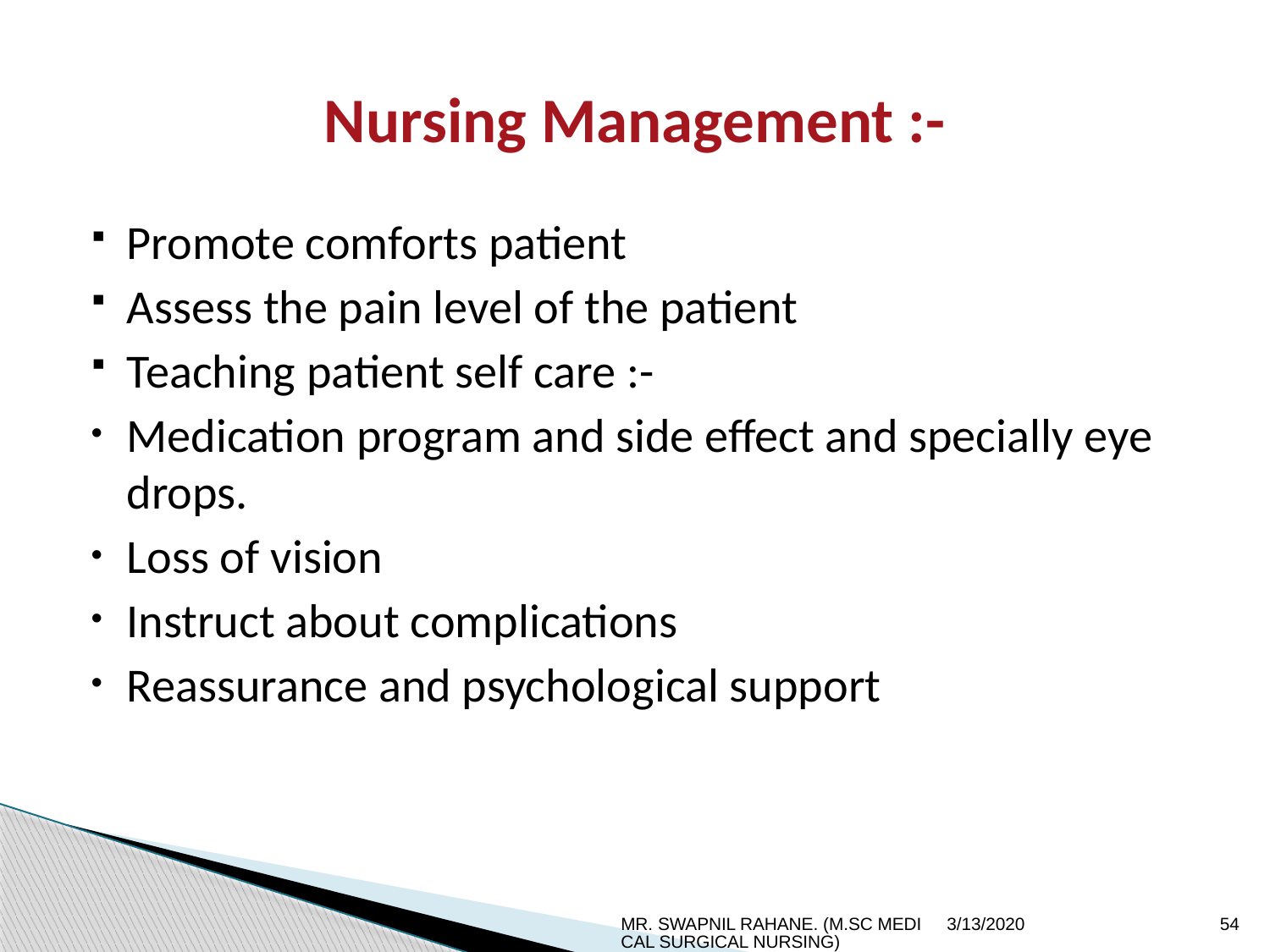

# Nursing Management :-
Promote comforts patient
Assess the pain level of the patient
Teaching patient self care :-
Medication program and side effect and specially eye drops.
Loss of vision
Instruct about complications
Reassurance and psychological support

MR. SWAPNIL RAHANE. (M.SC MEDICAL SURGICAL NURSING)
3/13/2020
54